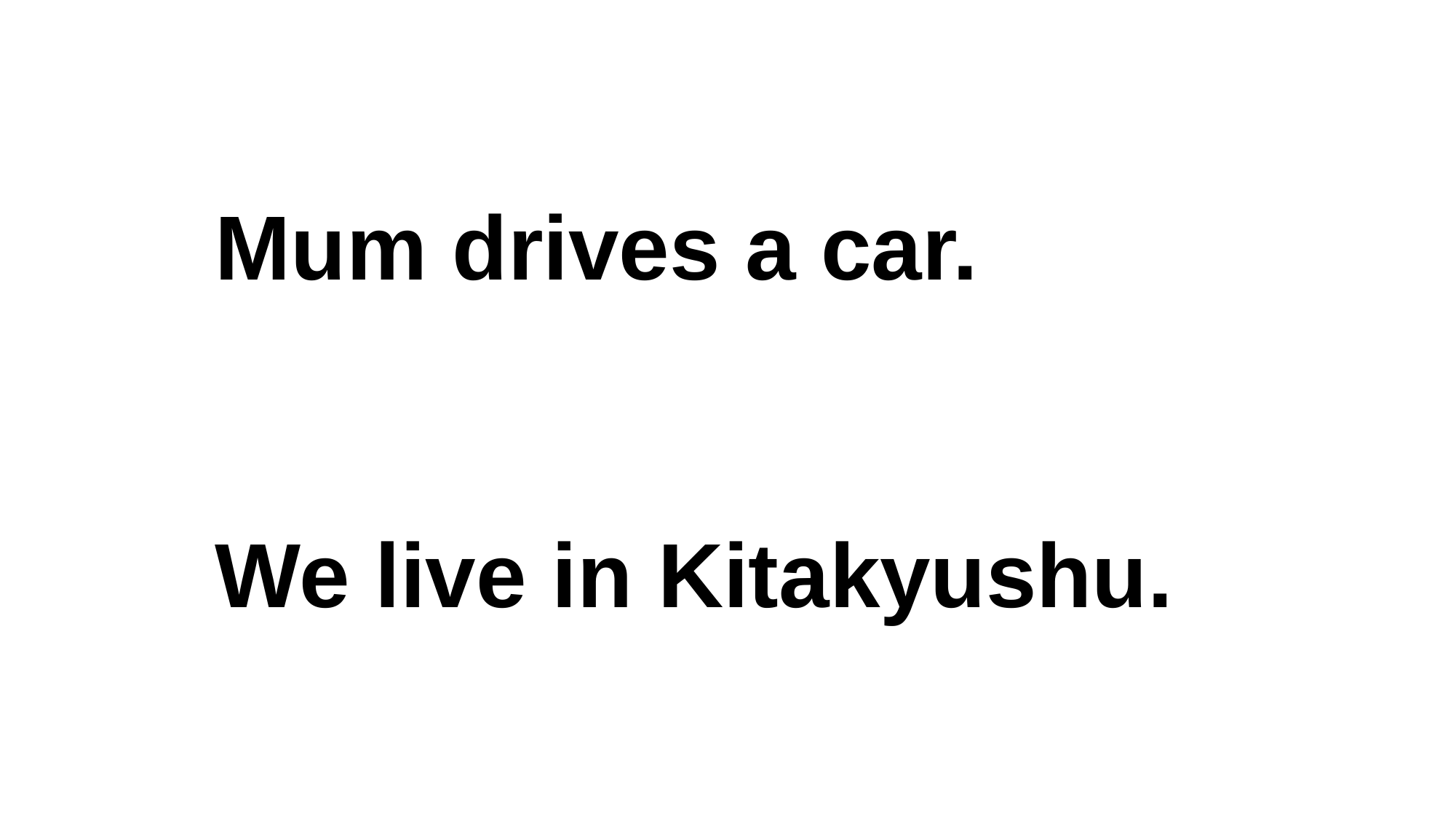

Mum drives a car.

We live in Kitakyushu.